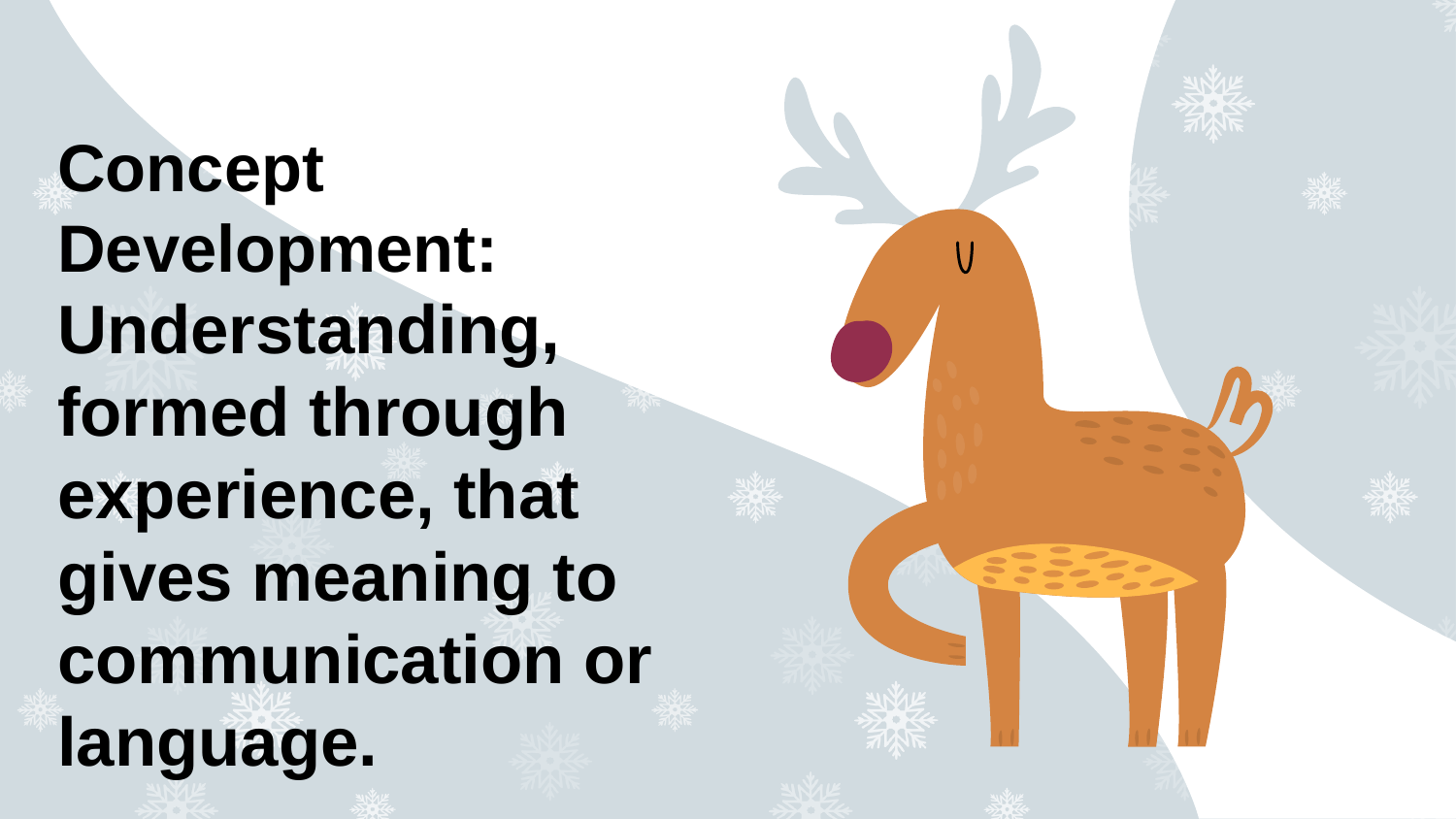

Concept Development: Understanding, formed through experience, that gives meaning to communication or language.